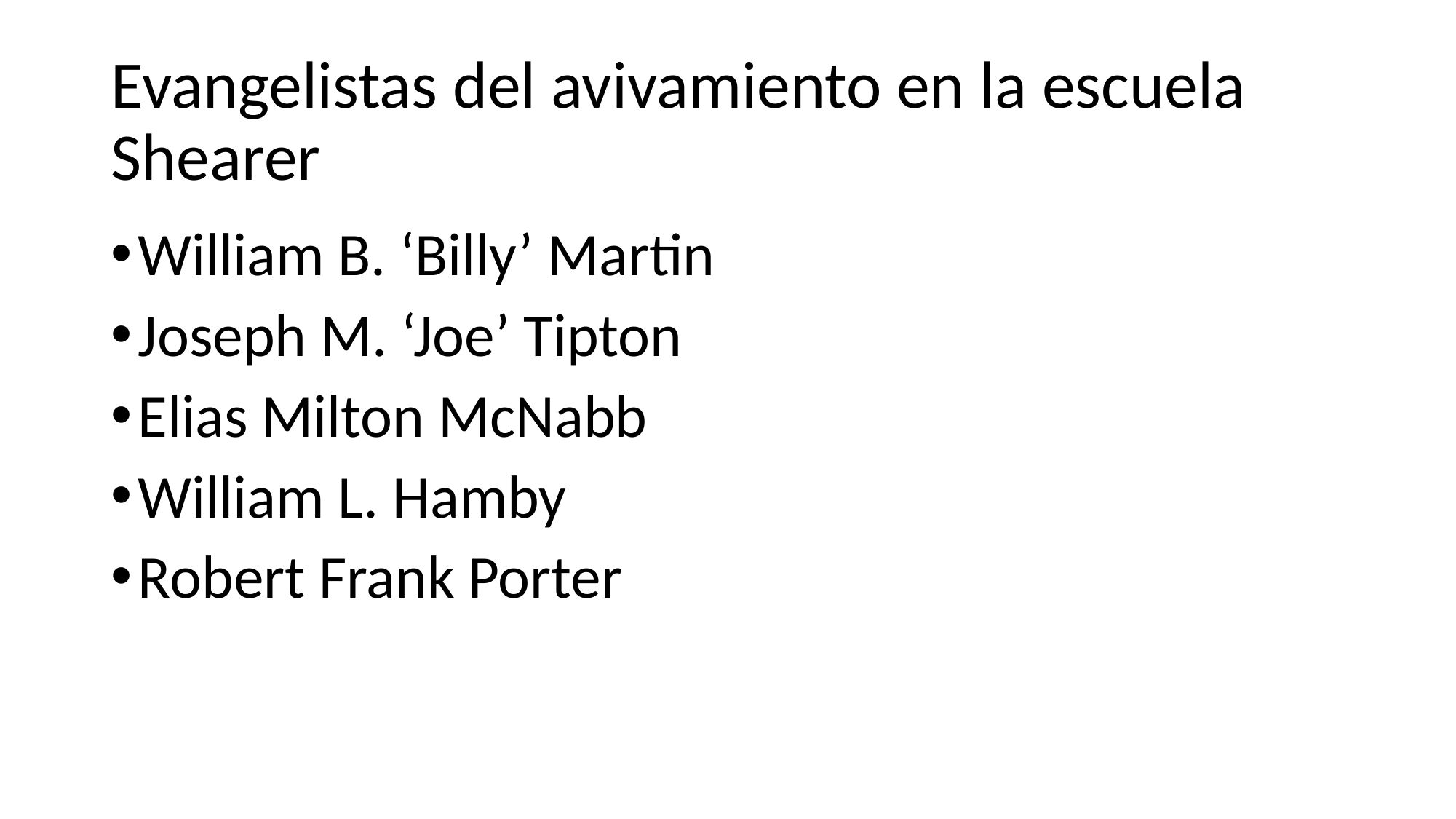

# Evangelistas del avivamiento en la escuela Shearer
William B. ‘Billy’ Martin
Joseph M. ‘Joe’ Tipton
Elias Milton McNabb
William L. Hamby
Robert Frank Porter